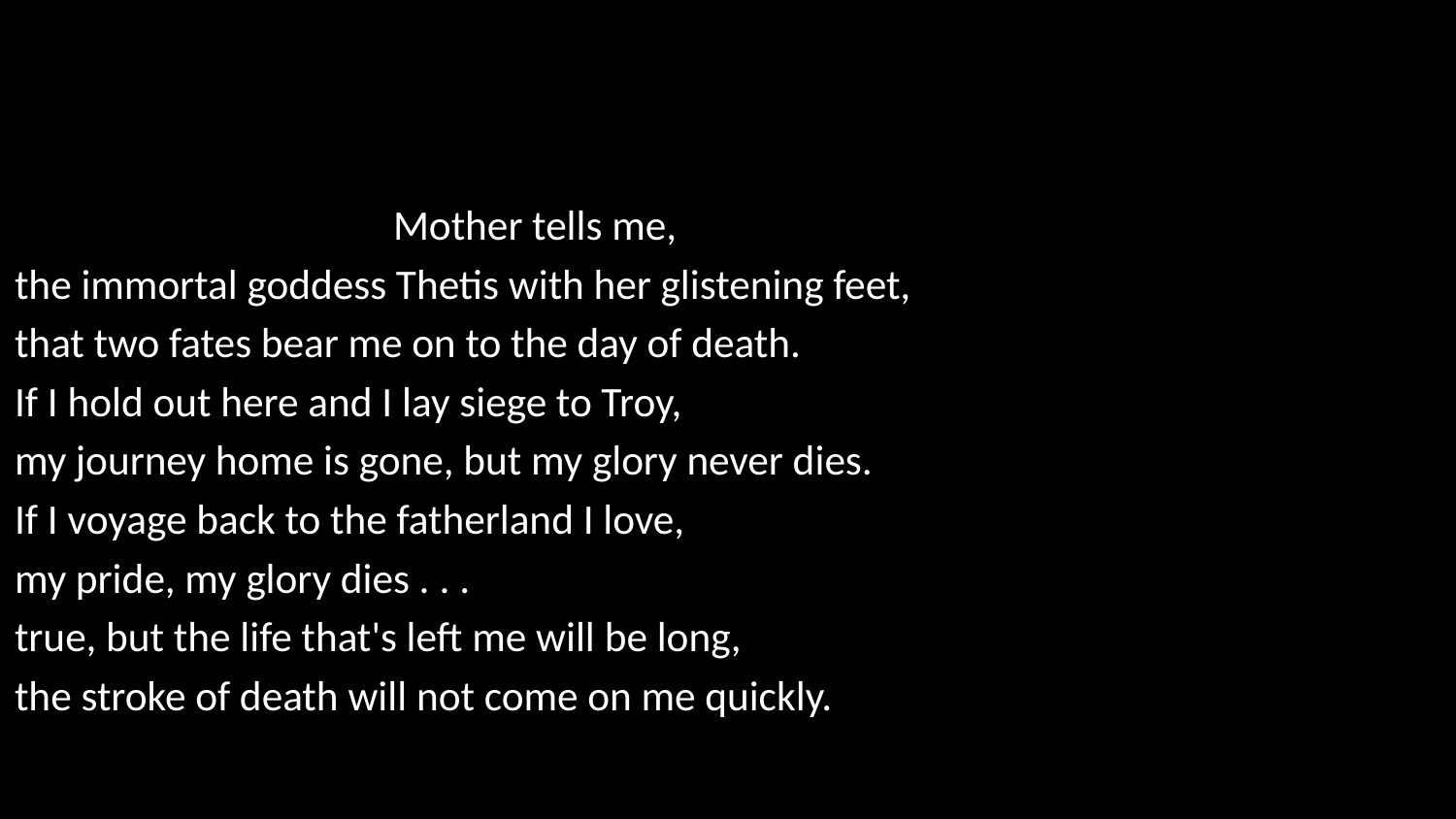

Mother tells me,
the immortal goddess Thetis with her glistening feet,
that two fates bear me on to the day of death.
If I hold out here and I lay siege to Troy,
my journey home is gone, but my glory never dies.
If I voyage back to the fatherland I love,
my pride, my glory dies . . .
true, but the life that's left me will be long,
the stroke of death will not come on me quickly.